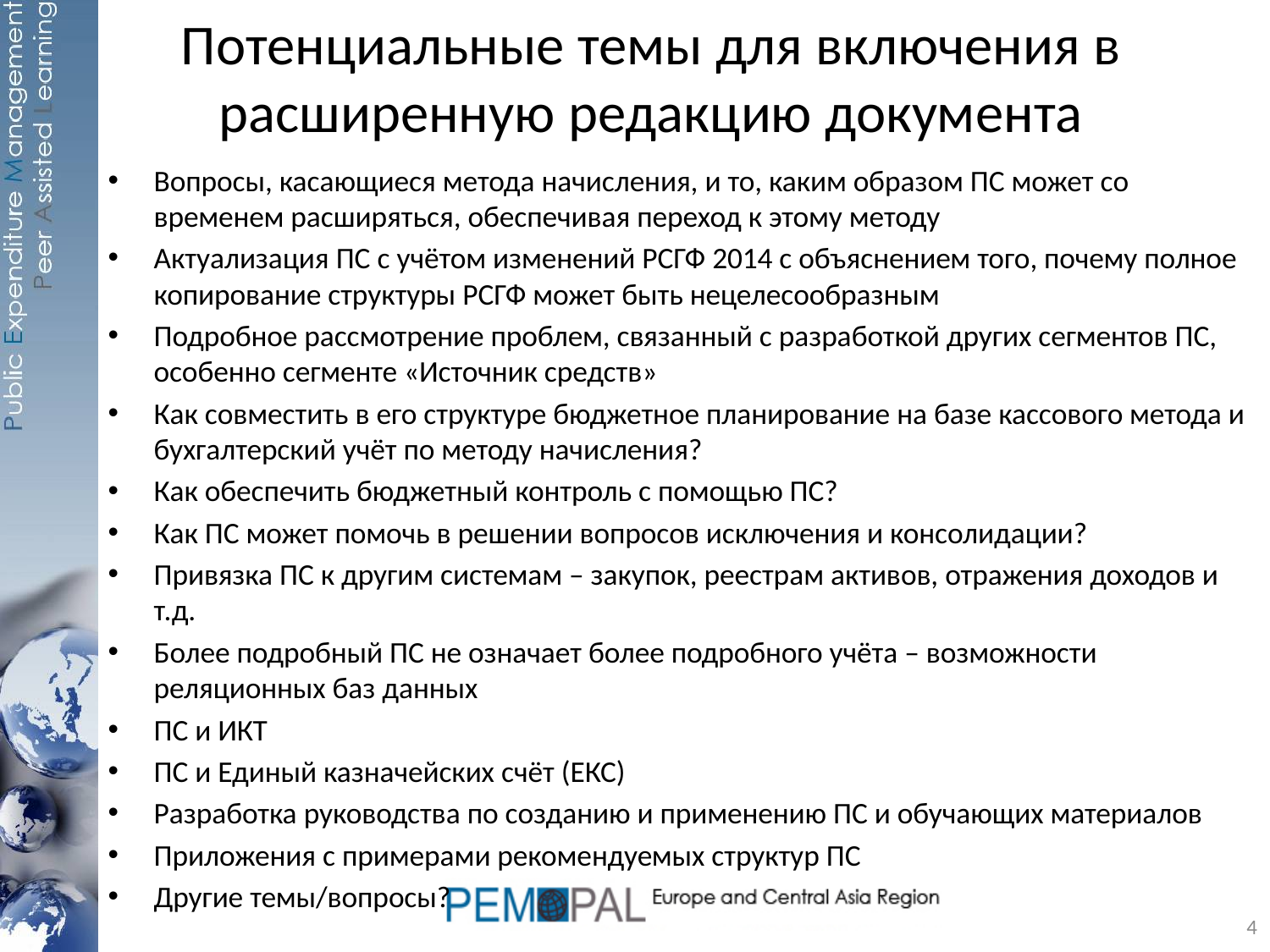

# Потенциальные темы для включения в расширенную редакцию документа
Вопросы, касающиеся метода начисления, и то, каким образом ПС может со временем расширяться, обеспечивая переход к этому методу
Актуализация ПС с учётом изменений РСГФ 2014 с объяснением того, почему полное копирование структуры РСГФ может быть нецелесообразным
Подробное рассмотрение проблем, связанный с разработкой других сегментов ПС, особенно сегменте «Источник средств»
Как совместить в его структуре бюджетное планирование на базе кассового метода и бухгалтерский учёт по методу начисления?
Как обеспечить бюджетный контроль с помощью ПС?
Как ПС может помочь в решении вопросов исключения и консолидации?
Привязка ПС к другим системам – закупок, реестрам активов, отражения доходов и т.д.
Более подробный ПС не означает более подробного учёта – возможности реляционных баз данных
ПС и ИКТ
ПС и Единый казначейских счёт (ЕКС)
Разработка руководства по созданию и применению ПС и обучающих материалов
Приложения с примерами рекомендуемых структур ПС
Другие темы/вопросы?

4